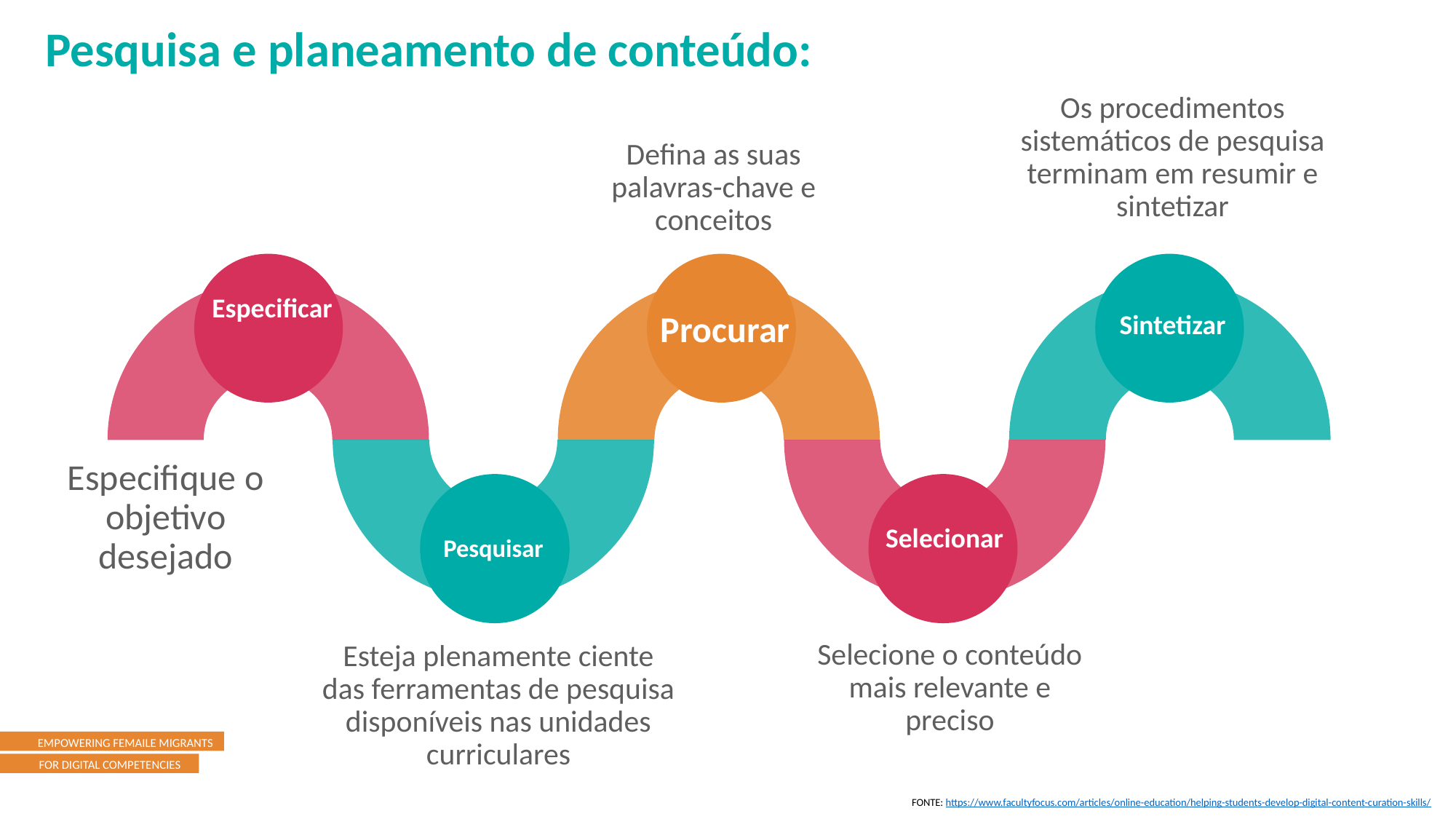

Pesquisa e planeamento de conteúdo:
Os procedimentos sistemáticos de pesquisa terminam em resumir e sintetizar
Defina as suas palavras-chave e conceitos
Especificar
Procurar

Sintetizar

Especifique o objetivo desejado
Selecionar

Pesquisar
Selecione o conteúdo mais relevante e preciso
Esteja plenamente ciente das ferramentas de pesquisa disponíveis nas unidades curriculares
FONTE: https://www.facultyfocus.com/articles/online-education/helping-students-develop-digital-content-curation-skills/